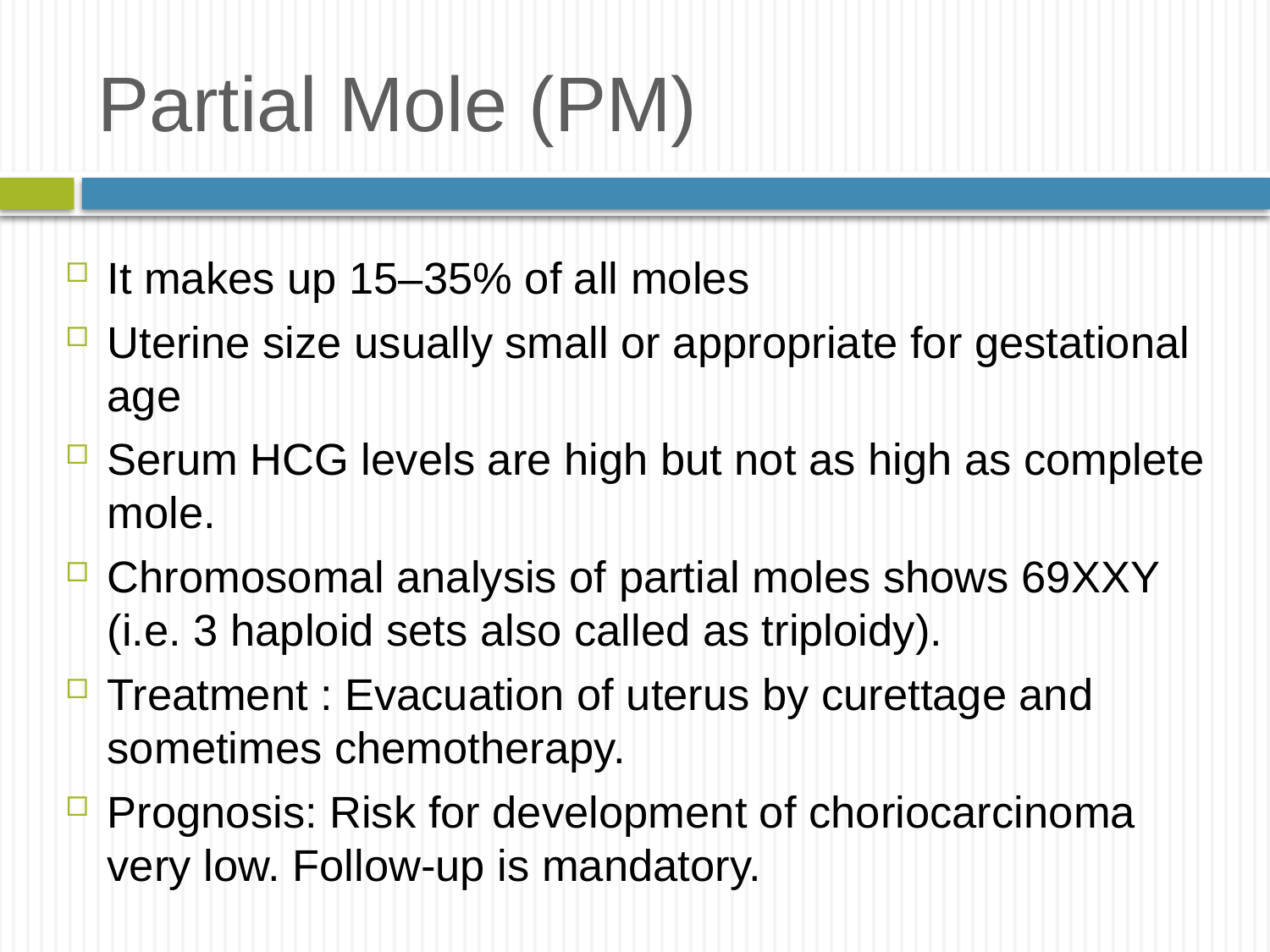

# Partial Mole (PM)
It makes up 15–35% of all moles
Uterine size usually small or appropriate for gestational age
Serum HCG levels are high but not as high as complete mole.
Chromosomal analysis of partial moles shows 69XXY (i.e. 3 haploid sets also called as triploidy).
Treatment : Evacuation of uterus by curettage and sometimes chemotherapy.
Prognosis: Risk for development of choriocarcinoma very low. Follow-up is mandatory.